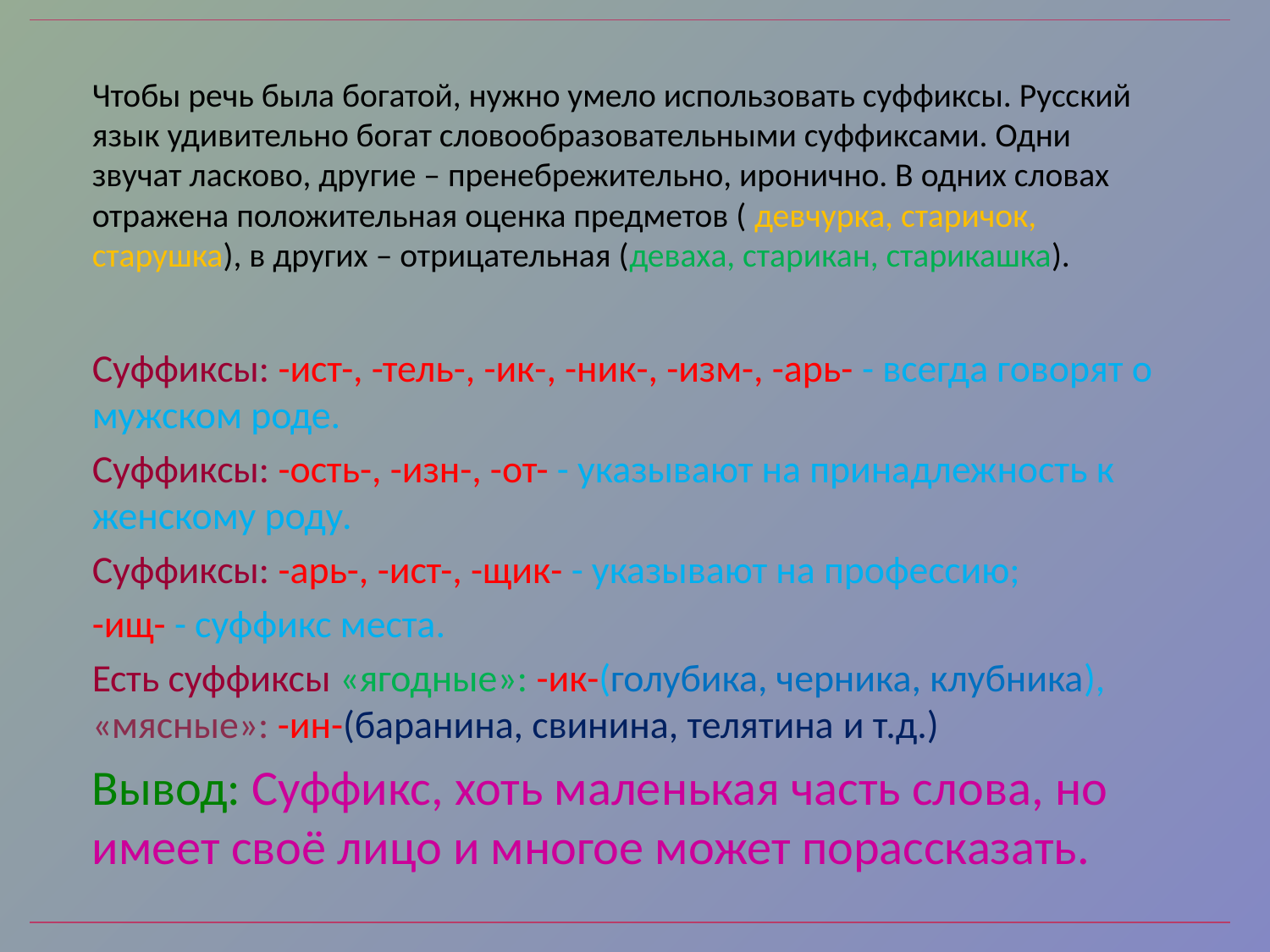

|  |
| --- |
# Чтобы речь была богатой, нужно умело использовать суффиксы. Русский язык удивительно богат словообразовательными суффиксами. Одни звучат ласково, другие – пренебрежительно, иронично. В одних словах отражена положительная оценка предметов ( девчурка, старичок, старушка), в других – отрицательная (деваха, старикан, старикашка).
Суффиксы: -ист-, -тель-, -ик-, -ник-, -изм-, -арь- - всегда говорят о мужском роде.
Суффиксы: -ость-, -изн-, -от- - указывают на принадлежность к женскому роду.
Суффиксы: -арь-, -ист-, -щик- - указывают на профессию;
-ищ- - суффикс места.
Есть суффиксы «ягодные»: -ик-(голубика, черника, клубника), «мясные»: -ин-(баранина, свинина, телятина и т.д.)
Вывод: Суффикс, хоть маленькая часть слова, но имеет своё лицо и многое может порассказать.